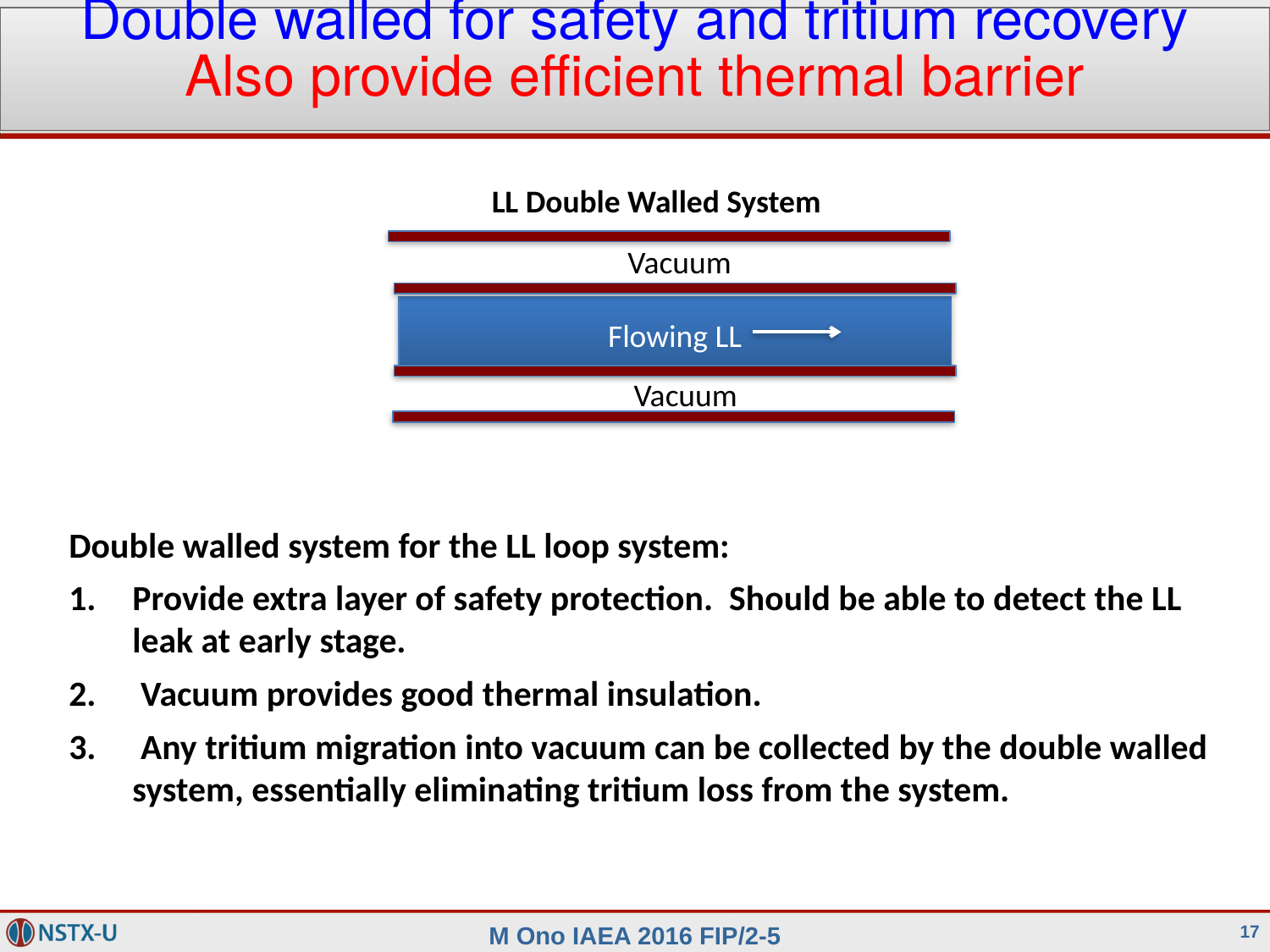

Double walled for safety and tritium recovery
Also provide efficient thermal barrier
LL Double Walled System

Vacuum

Flowing LL

Vacuum

Double walled system for the LL loop system:
Provide extra layer of safety protection.  Should be able to detect the LL leak at early stage.
 Vacuum provides good thermal insulation.
 Any tritium migration into vacuum can be collected by the double walled system, essentially eliminating tritium loss from the system.